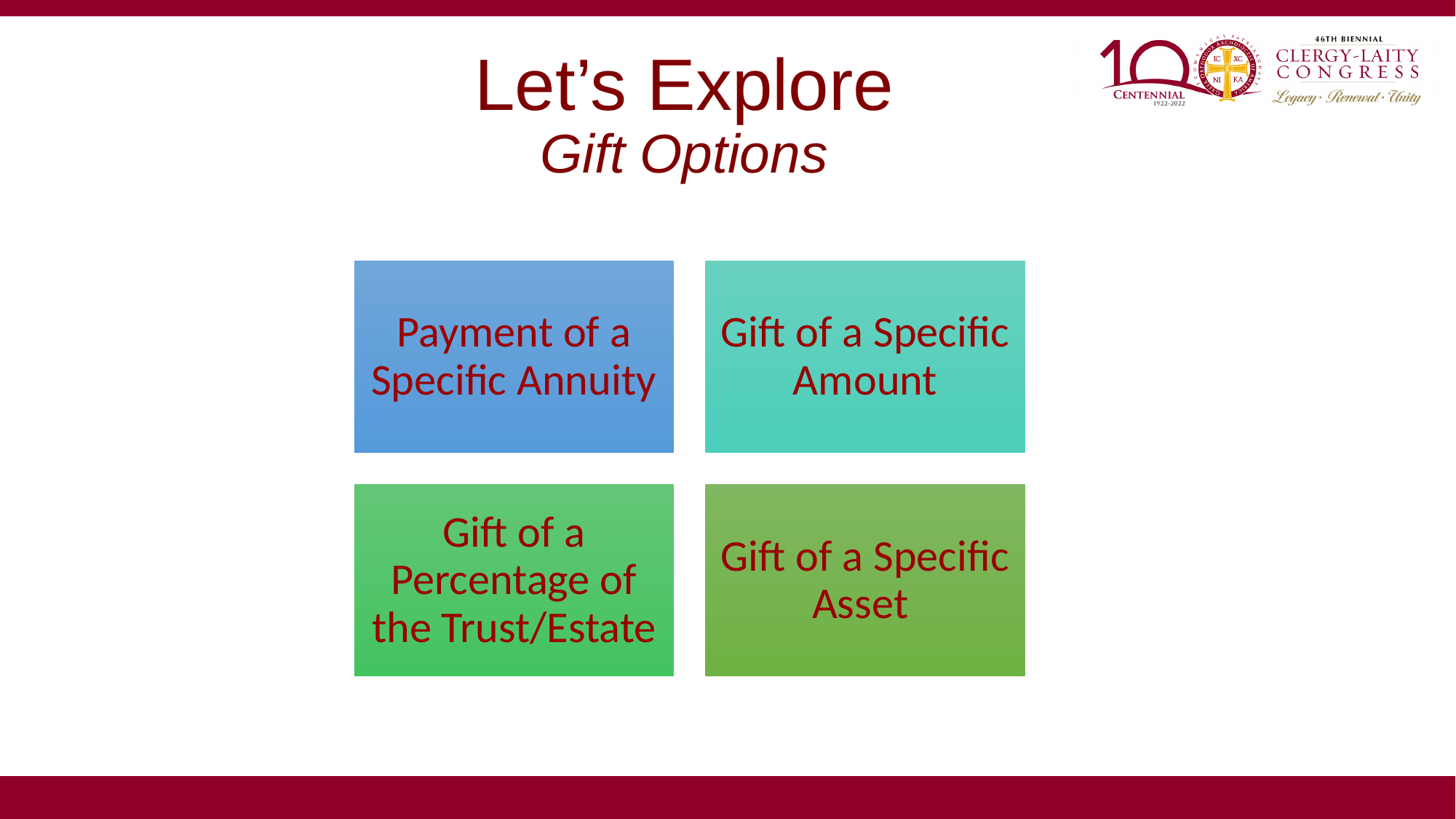

# Let’s Explore Gift Options
Payment of a Specific Annuity
Gift of a Specific Amount
Gift of a Percentage of the Trust/Estate
Gift of a Specific Asset